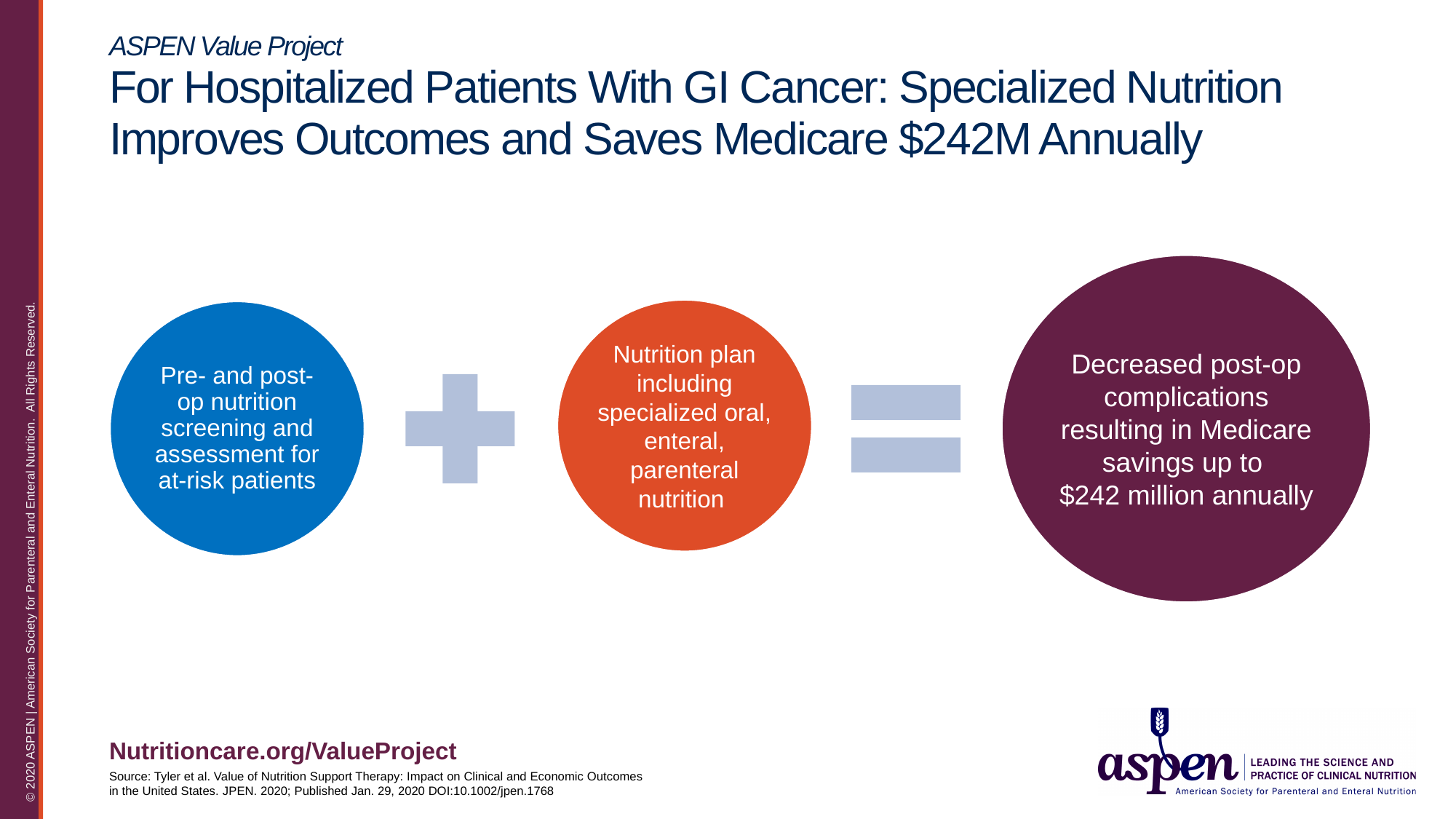

# ASPEN Value Project For Hospitalized Patients With GI Cancer: Specialized Nutrition Improves Outcomes and Saves Medicare $242M Annually
Pre- and post-op nutrition screening and assessment for at-risk patients

Nutrition plan including specialized oral, enteral, parenteral nutrition

Decreased post-op complications resulting in Medicare savings up to
$242 million annually
Nutritioncare.org/ValueProject
Source: Tyler et al. Value of Nutrition Support Therapy: Impact on Clinical and Economic Outcomes in the United States. JPEN. 2020; Published Jan. 29, 2020 DOI:10.1002/jpen.1768